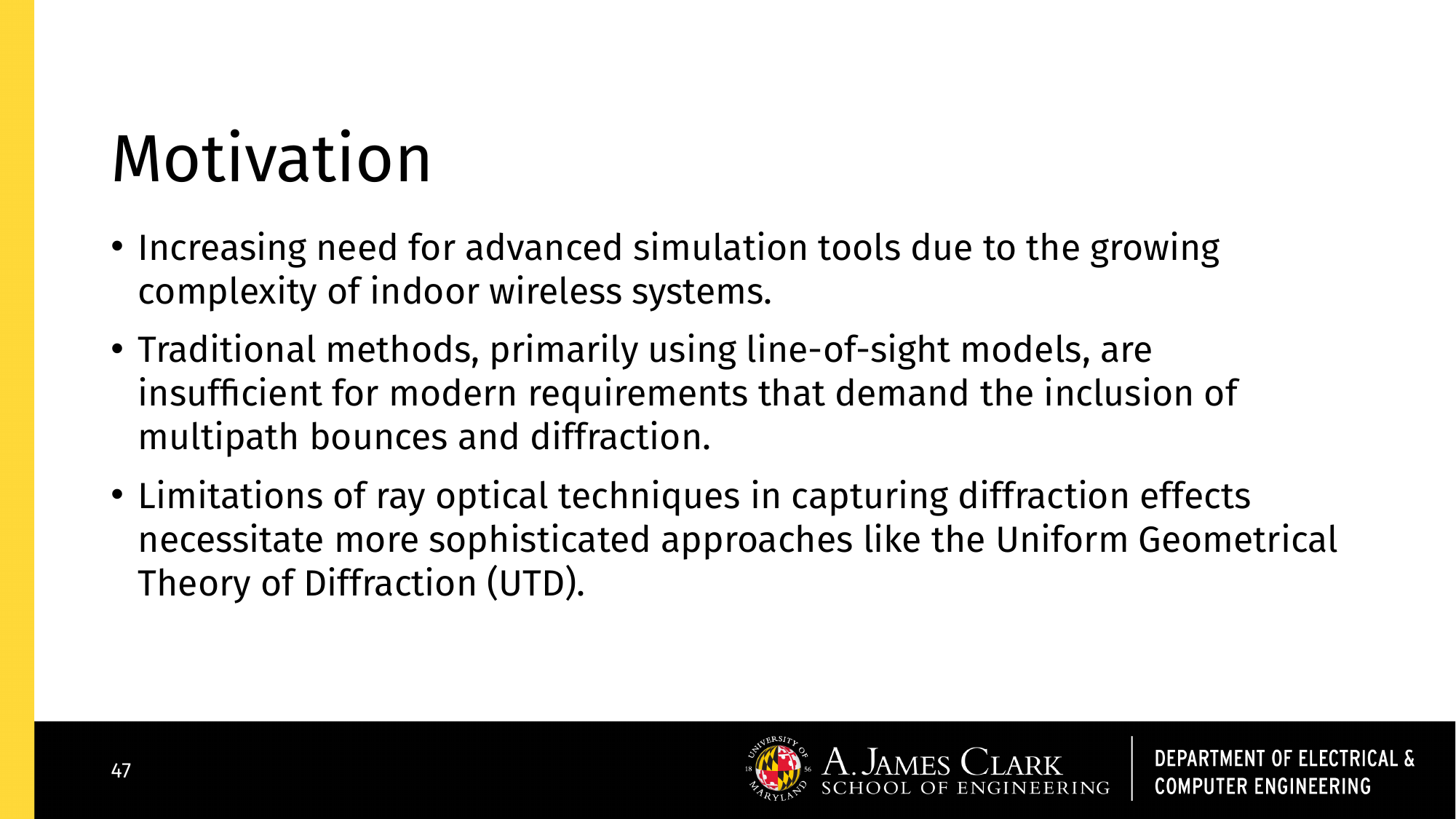

# Motivation
Increasing need for advanced simulation tools due to the growing complexity of indoor wireless systems.
Traditional methods, primarily using line-of-sight models, are insufficient for modern requirements that demand the inclusion of multipath bounces and diffraction.
Limitations of ray optical techniques in capturing diffraction effects necessitate more sophisticated approaches like the Uniform Geometrical Theory of Diffraction (UTD).
47